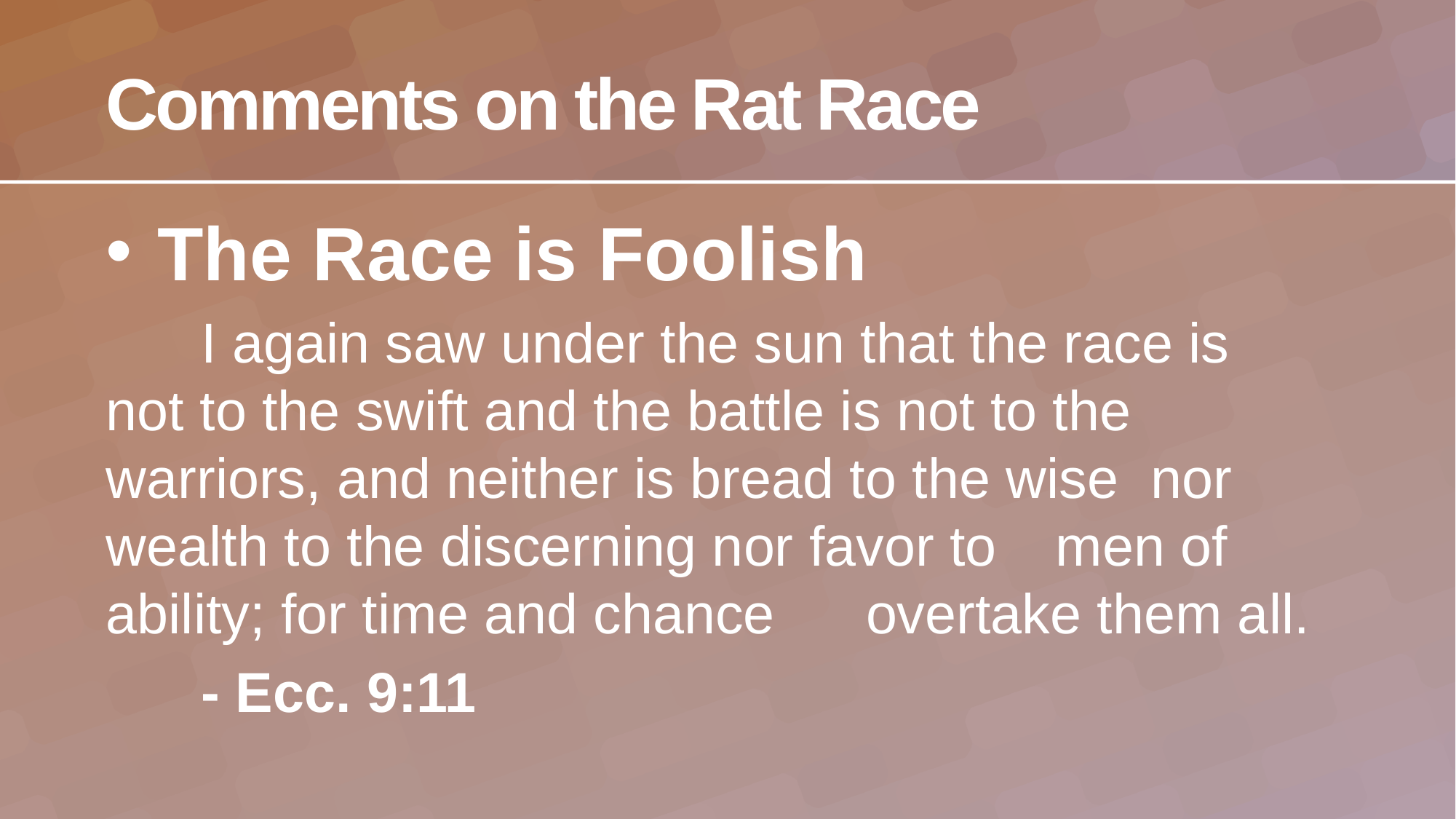

# Comments on the Rat Race
The Race is Foolish
	I again saw under the sun that the race is 	not to the swift and the battle is not to the 	warriors, and neither is bread to the wise 	nor wealth to the discerning nor favor to 	men of ability; for time and chance 	overtake them all.
	- Ecc. 9:11